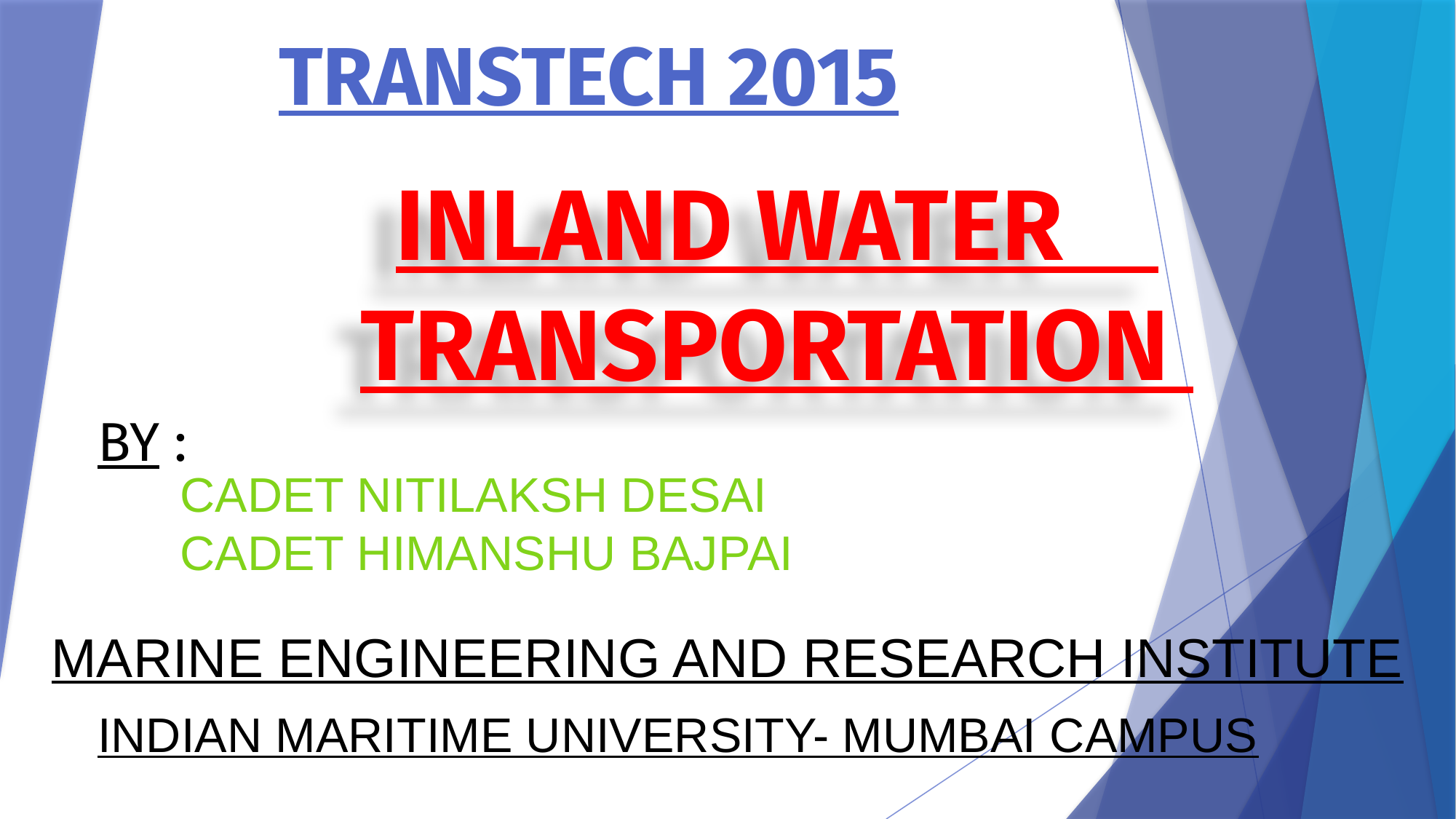

# TRANSTECH 2015
INLAND WATER     TRANSPORTATION
BY :
CADET NITILAKSH DESAI
CADET HIMANSHU BAJPAI
MARINE ENGINEERING AND RESEARCH INSTITUTE
INDIAN MARITIME UNIVERSITY- MUMBAI CAMPUS